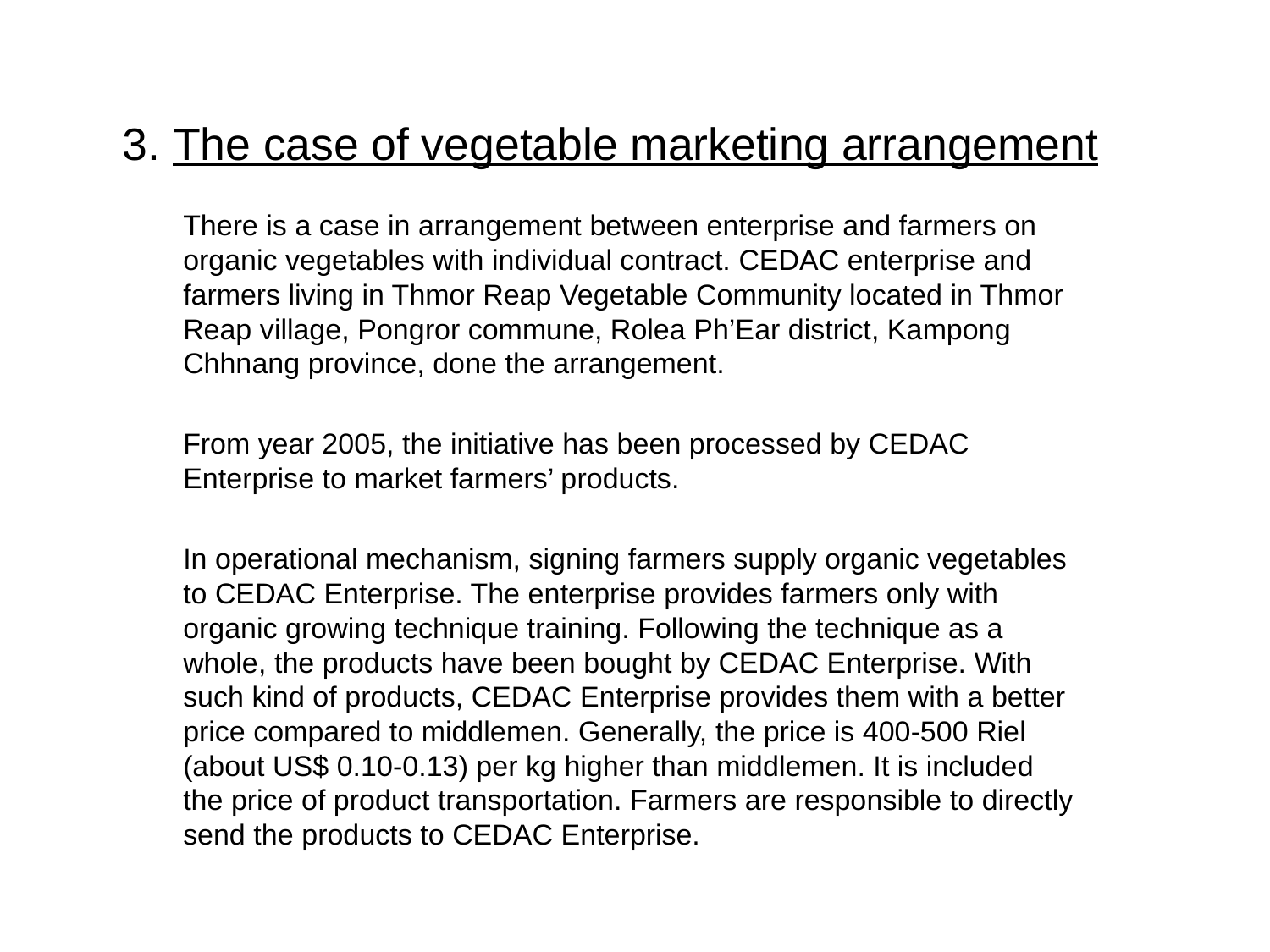

# 3. The case of vegetable marketing arrangement
	There is a case in arrangement between enterprise and farmers on organic vegetables with individual contract. CEDAC enterprise and farmers living in Thmor Reap Vegetable Community located in Thmor Reap village, Pongror commune, Rolea Ph’Ear district, Kampong Chhnang province, done the arrangement.

	From year 2005, the initiative has been processed by CEDAC Enterprise to market farmers’ products.

	In operational mechanism, signing farmers supply organic vegetables to CEDAC Enterprise. The enterprise provides farmers only with organic growing technique training. Following the technique as a whole, the products have been bought by CEDAC Enterprise. With such kind of products, CEDAC Enterprise provides them with a better price compared to middlemen. Generally, the price is 400-500 Riel (about US$ 0.10-0.13) per kg higher than middlemen. It is included the price of product transportation. Farmers are responsible to directly send the products to CEDAC Enterprise.
7